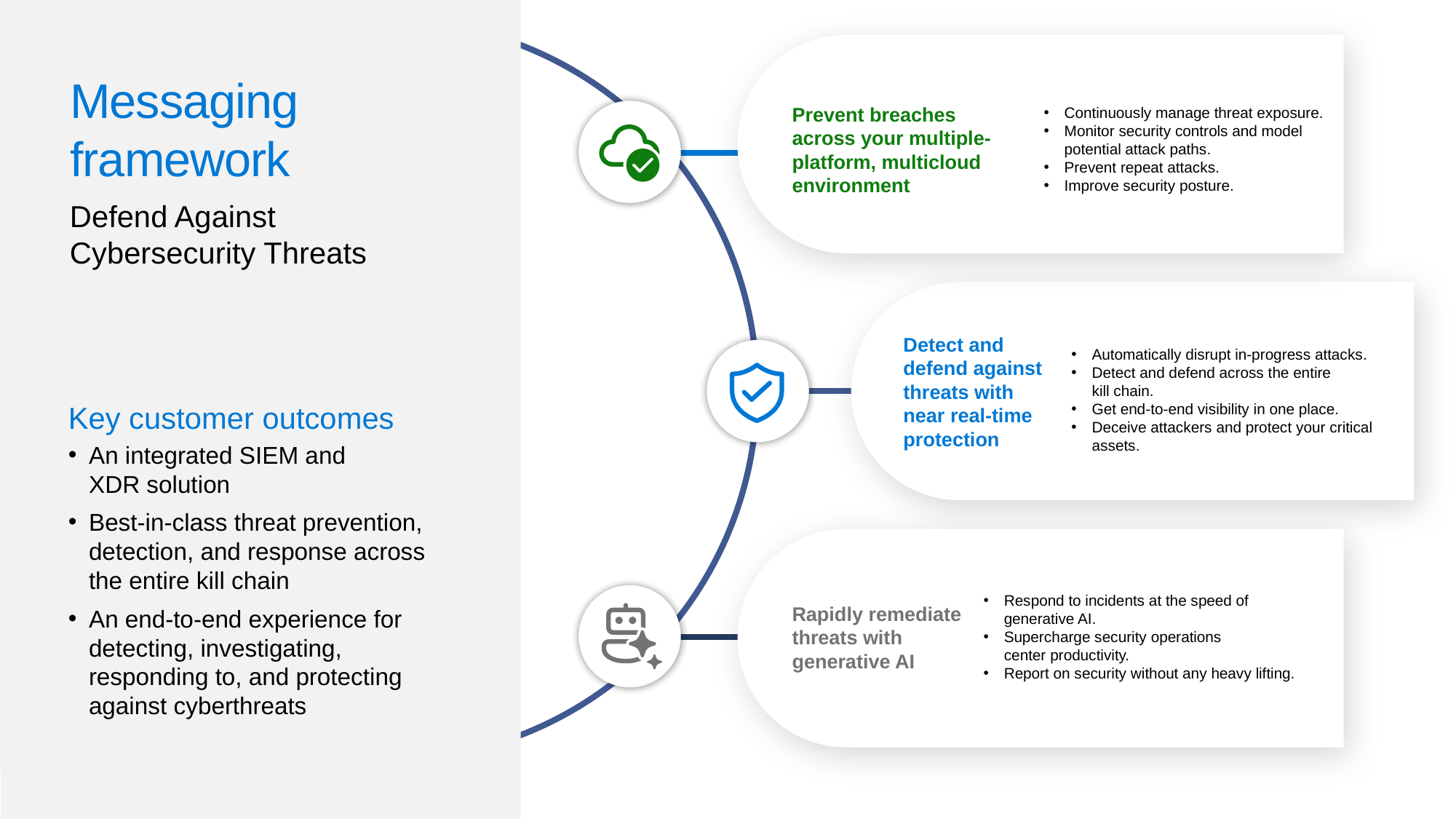

# Messaging framework
Continuously manage threat exposure.
Monitor security controls and model potential attack paths.
Prevent repeat attacks.
Improve security posture.
Prevent breaches across your multiple-platform, multicloud environment

Defend Against Cybersecurity Threats
Automatically disrupt in-progress attacks.
Detect and defend across the entire
kill chain.
Get end-to-end visibility in one place.
Deceive attackers and protect your critical assets.
Detect and defend against threats with near real-time protection

Key customer outcomes
An integrated SIEM and
XDR solution
Best-in-class threat prevention, detection, and response across the entire kill chain
An end-to-end experience for detecting, investigating, responding to, and protecting against cyberthreats
Respond to incidents at the speed of generative AI.
Supercharge security operations
center productivity.
Report on security without any heavy lifting.
Rapidly remediate threats with generative AI